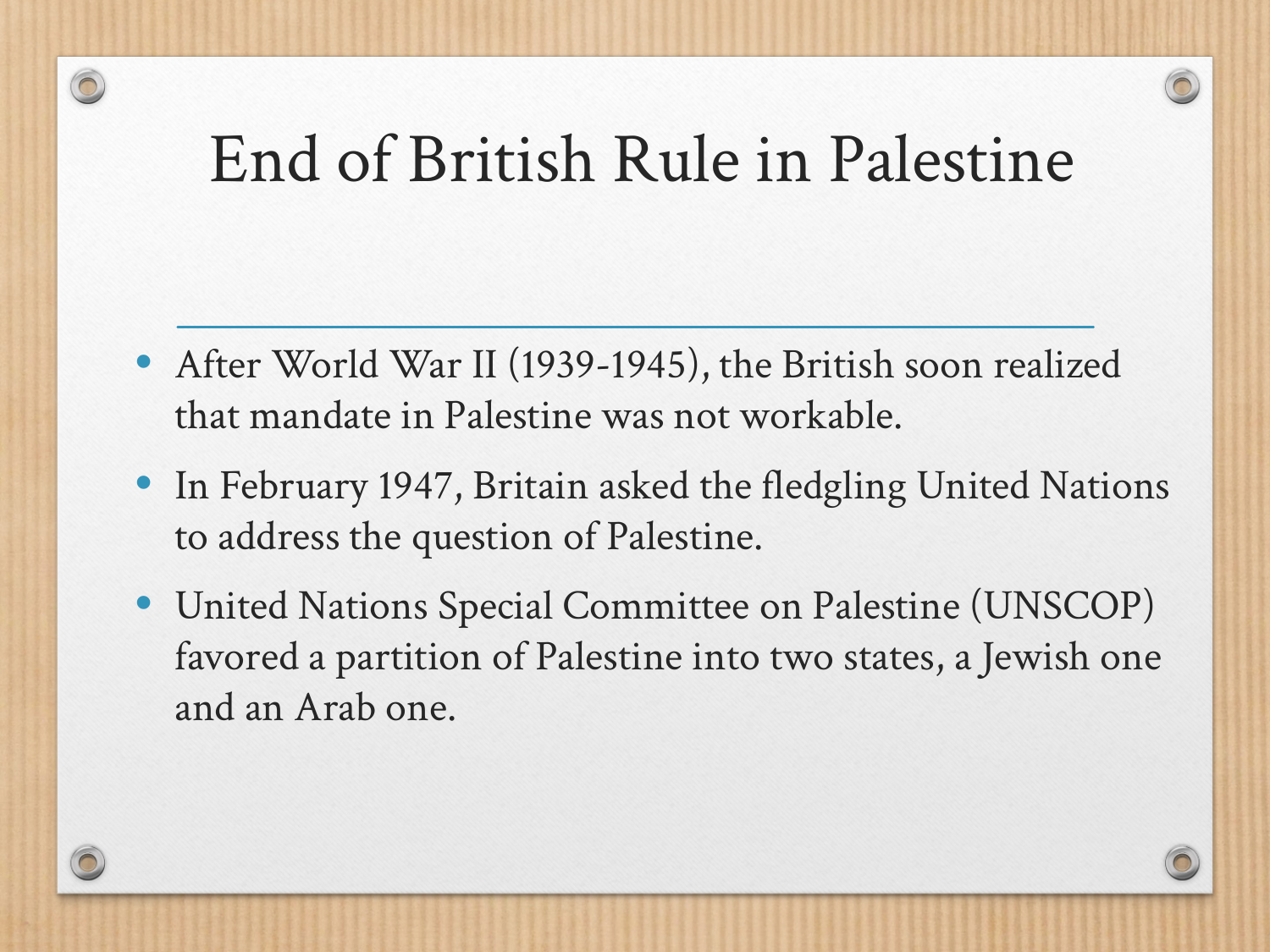

# End of British Rule in Palestine
After World War II (1939-1945), the British soon realized that mandate in Palestine was not workable.
In February 1947, Britain asked the fledgling United Nations to address the question of Palestine.
United Nations Special Committee on Palestine (UNSCOP) favored a partition of Palestine into two states, a Jewish one and an Arab one.